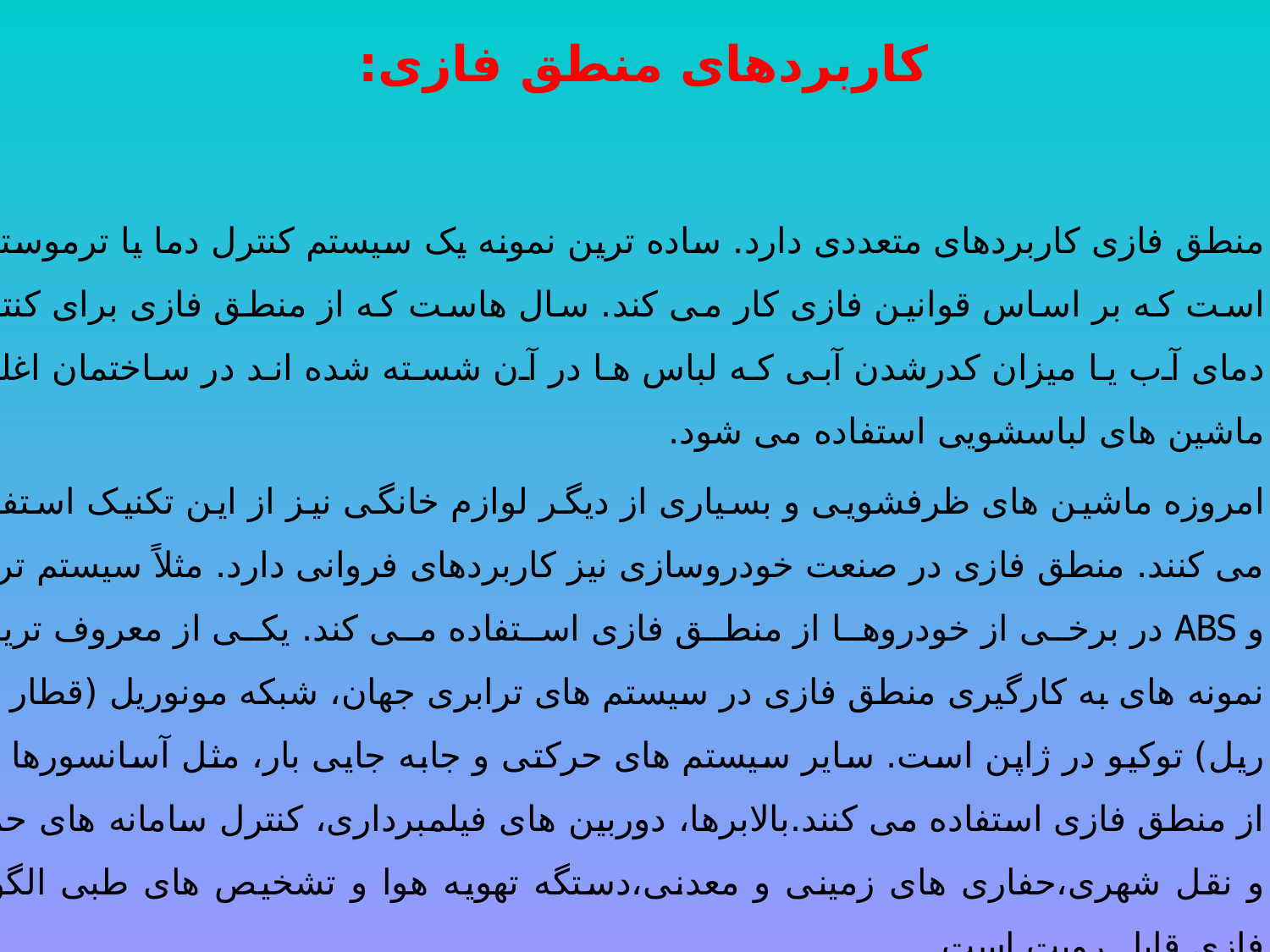

کاربردهای منطق فازی:

منطق فازی کاربردهای متعددی دارد. ساده ترین نمونه یک سیستم کنترل دما یا ترموستات است که بر اساس قوانین فازی کار می کند. سال هاست که از منطق فازی برای کنترل دمای آب یا میزان کدرشدن آبی که لباس ها در آن شسته شده اند در ساختمان اغلب ماشین های لباسشویی استفاده می شود.
امروزه ماشین های ظرفشویی و بسیاری از دیگر لوازم خانگی نیز از این تکنیک استفاده می کنند. منطق فازی در صنعت خودروسازی نیز کاربردهای فروانی دارد. مثلاً سیستم ترمز و ABS در برخی از خودروها از منطق فازی استفاده می کند. یکی از معروف ترین نمونه های به کارگیری منطق فازی در سیستم های ترابری جهان، شبکه مونوریل (قطار تک ریل) توکیو در ژاپن است. سایر سیستم های حرکتی و جابه جایی بار، مثل آسانسورها نیز از منطق فازی استفاده می کنند.بالابرها، دوربین های فیلمبرداری، کنترل سامانه های حمل و نقل شهری،حفاری های زمینی و معدنی،دستگه تهویه هوا و تشخیص های طبی الگوی فازی قابل رویت است.
2009